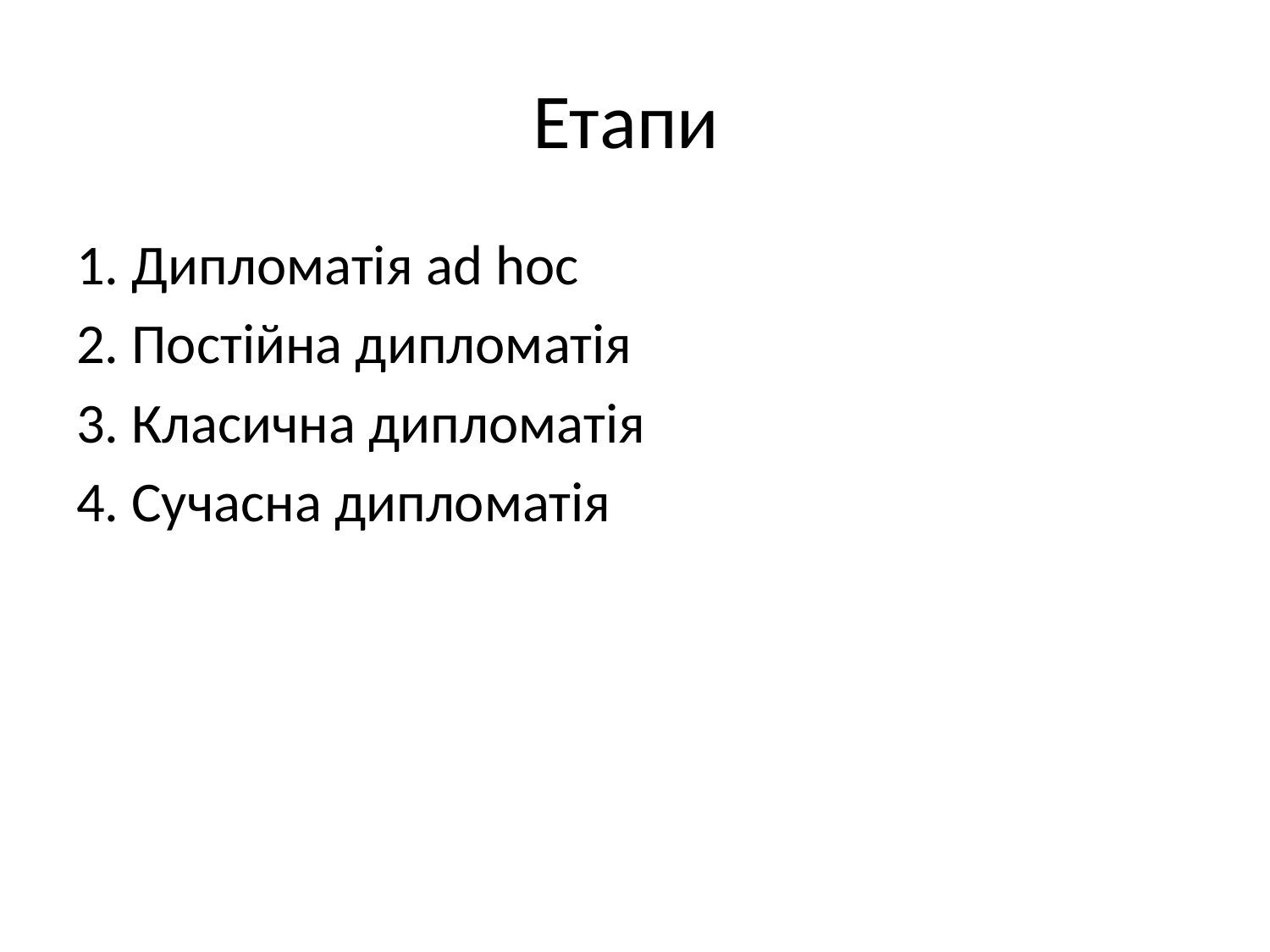

# Етапи
1. Дипломатія ad hoc
2. Постійна дипломатія
3. Класична дипломатія
4. Сучасна дипломатія